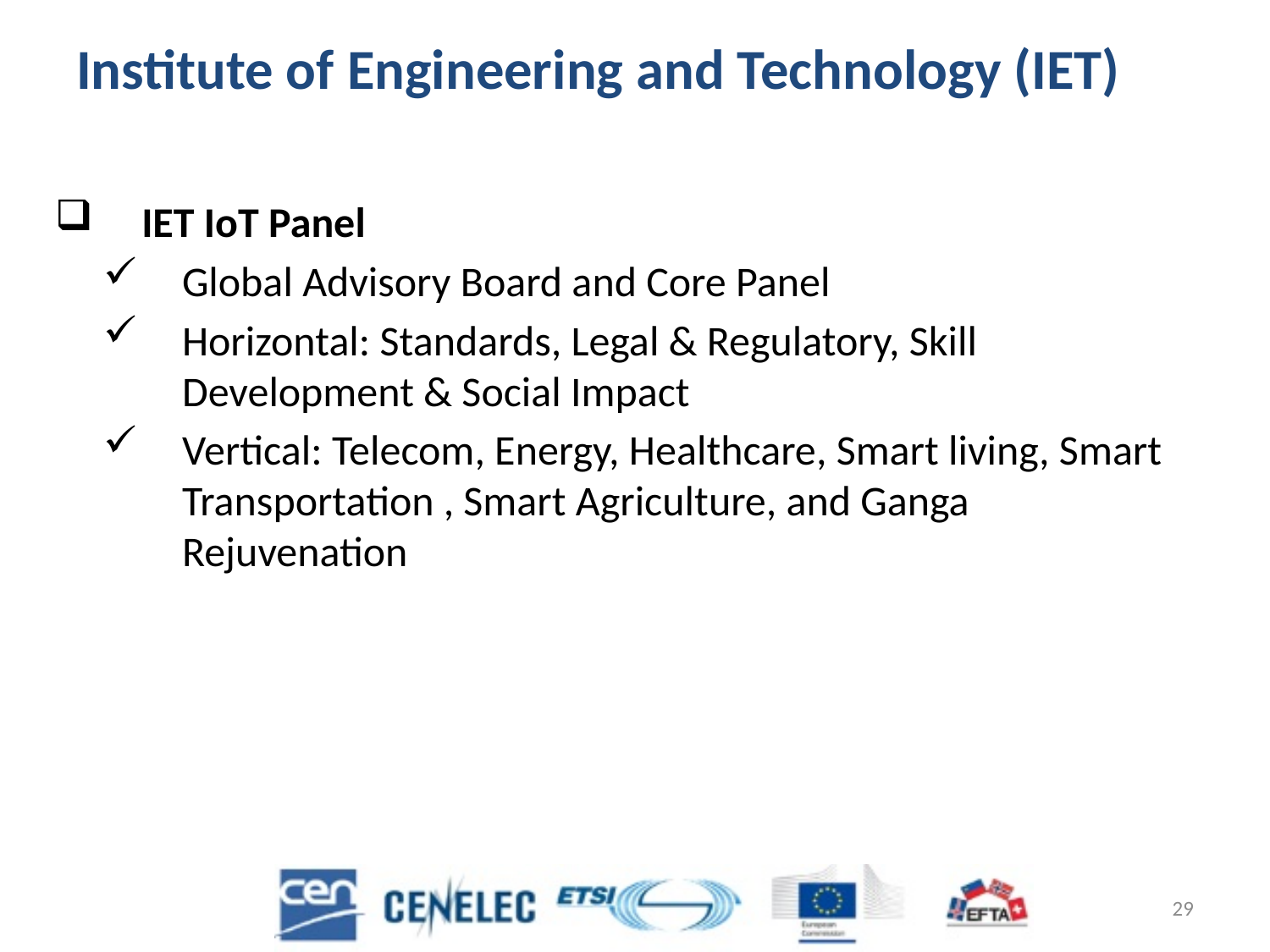

# Institute of Engineering and Technology (IET)
IET IoT Panel
Global Advisory Board and Core Panel
Horizontal: Standards, Legal & Regulatory, Skill Development & Social Impact
Vertical: Telecom, Energy, Healthcare, Smart living, Smart Transportation , Smart Agriculture, and Ganga Rejuvenation
20